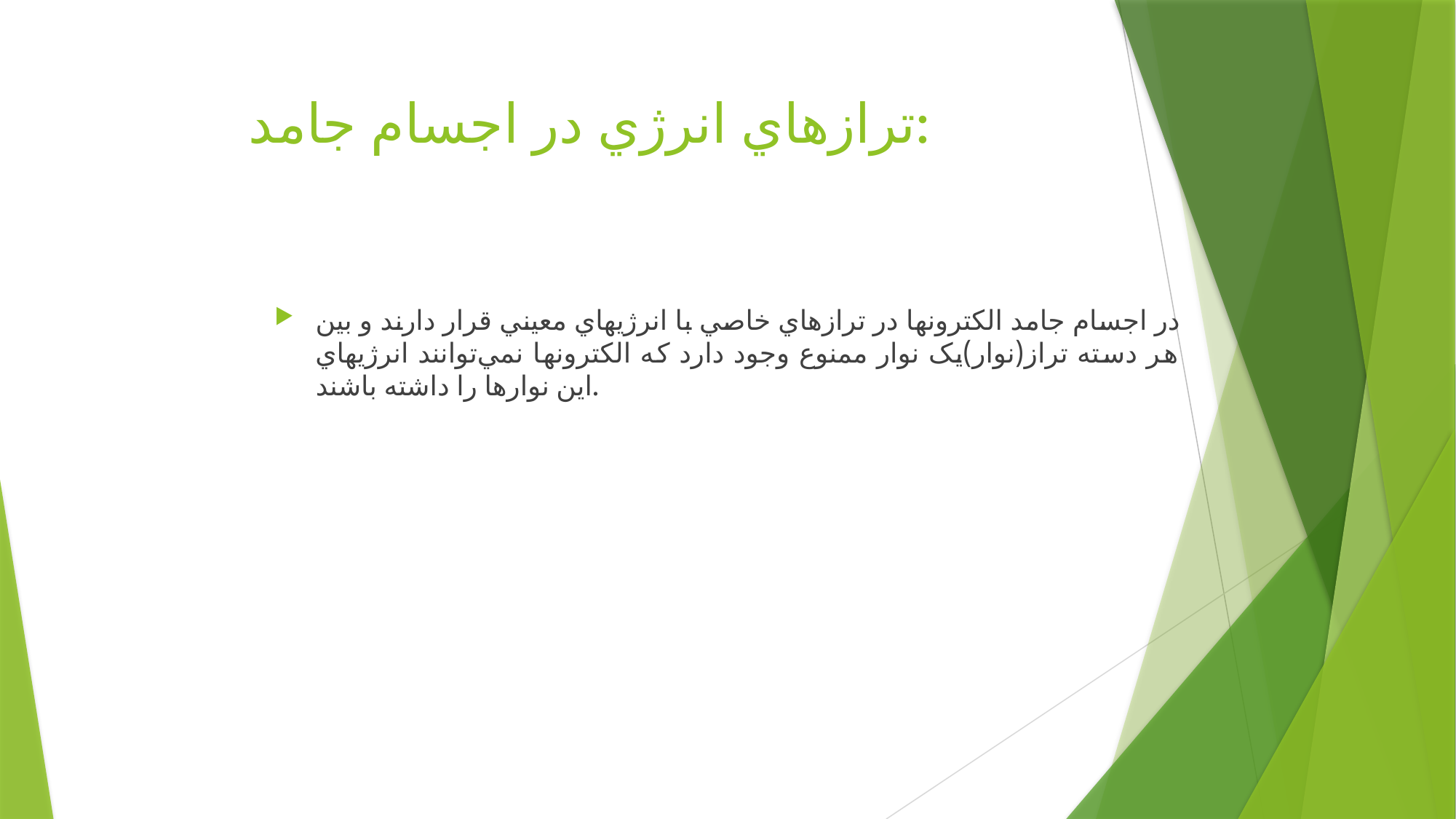

# ترازهاي انرژي در اجسام جامد:
در اجسام جامد الکترونها در ترازهاي خاصي با انرژيهاي معيني قرار دارند و بين هر دسته تراز(نوار)يک نوار ممنوع وجود دارد که الکترونها نمي‌توانند انرژيهاي اين نوارها را داشته باشند.